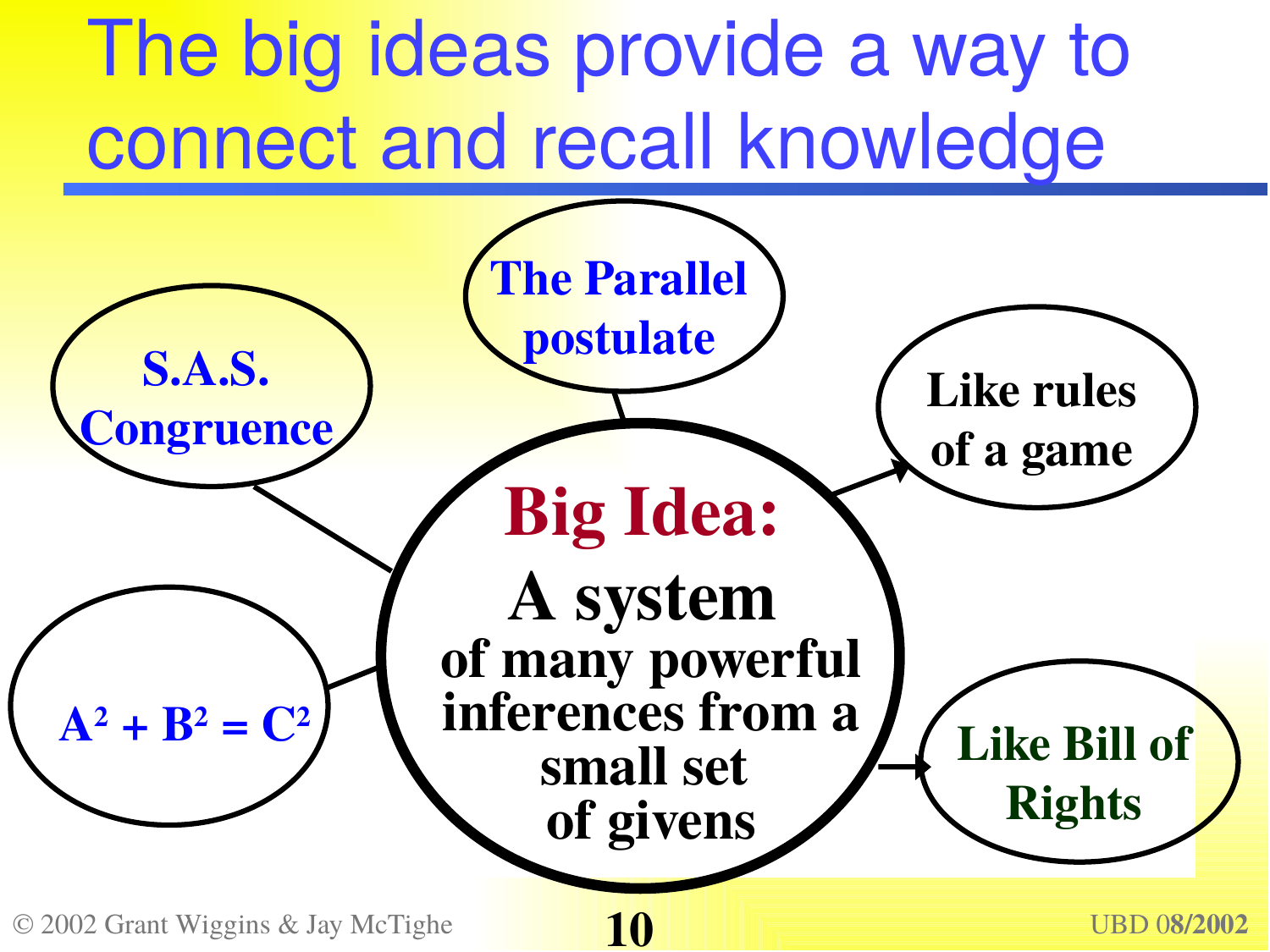

# The big ideas provide a way to connect and recall knowledge

The Parallel postulate

S.A.S. Congruence

Like rules of a game

Big Idea:
A system
of many powerful inferences from a small set
of givens

A2 + B2 = C2

Like Bill of Rights